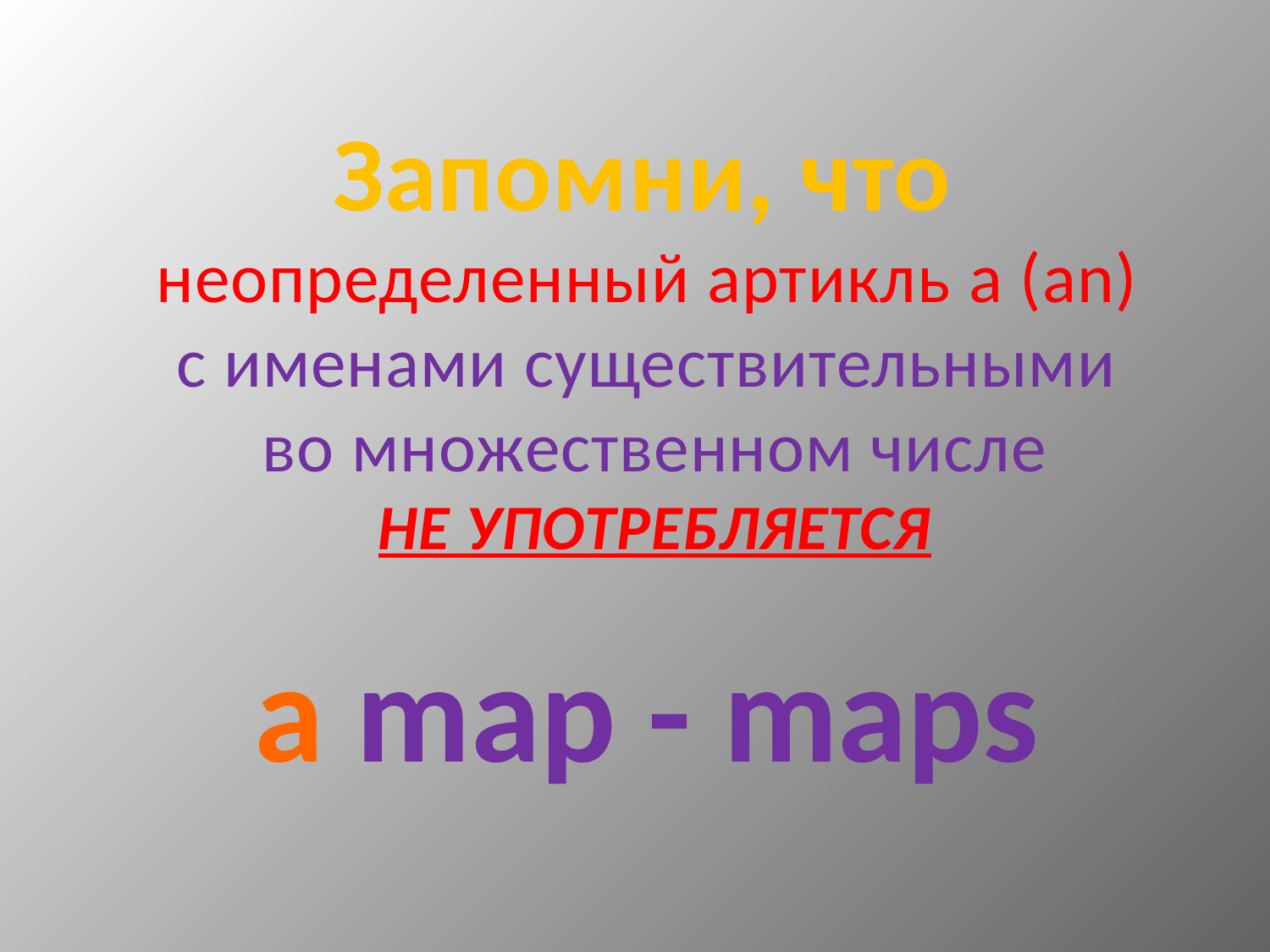

Запомни, что
неопределенный артикль a (an)
с именами существительными
во множественном числе
НЕ УПОТРЕБЛЯЕТСЯ
a map - maps